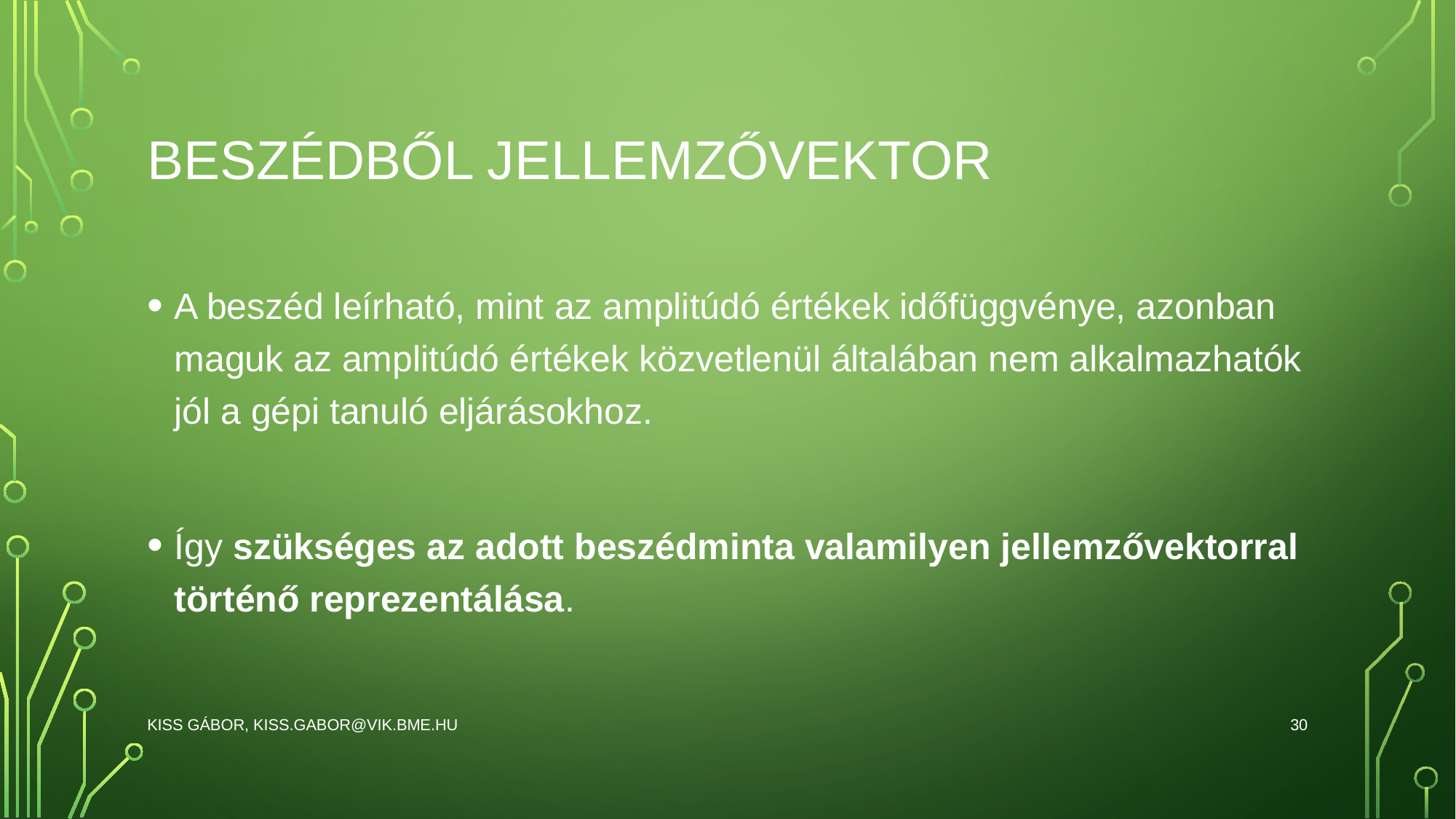

# beszédből jellemzővektor
A beszéd leírható, mint az amplitúdó értékek időfüggvénye, azonban maguk az amplitúdó értékek közvetlenül általában nem alkalmazhatók jól a gépi tanuló eljárásokhoz.

Így szükséges az adott beszédminta valamilyen jellemzővektorral történő reprezentálása.
30
Kiss Gábor, kiss.gabor@vik.bme.hu